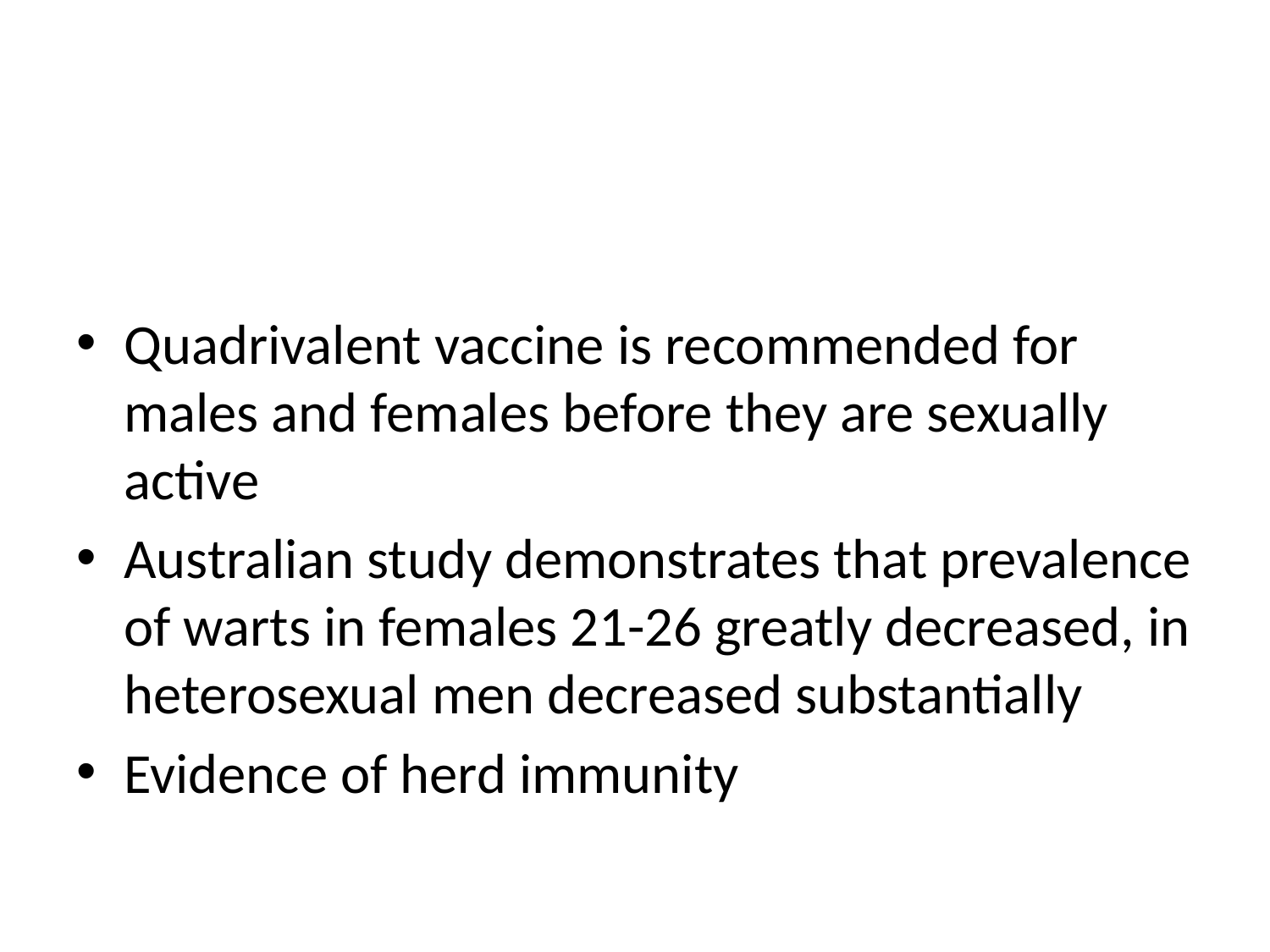

#

Quadrivalent vaccine is recommended for males and females before they are sexually active
Australian study demonstrates that prevalence of warts in females 21-26 greatly decreased, in heterosexual men decreased substantially
Evidence of herd immunity